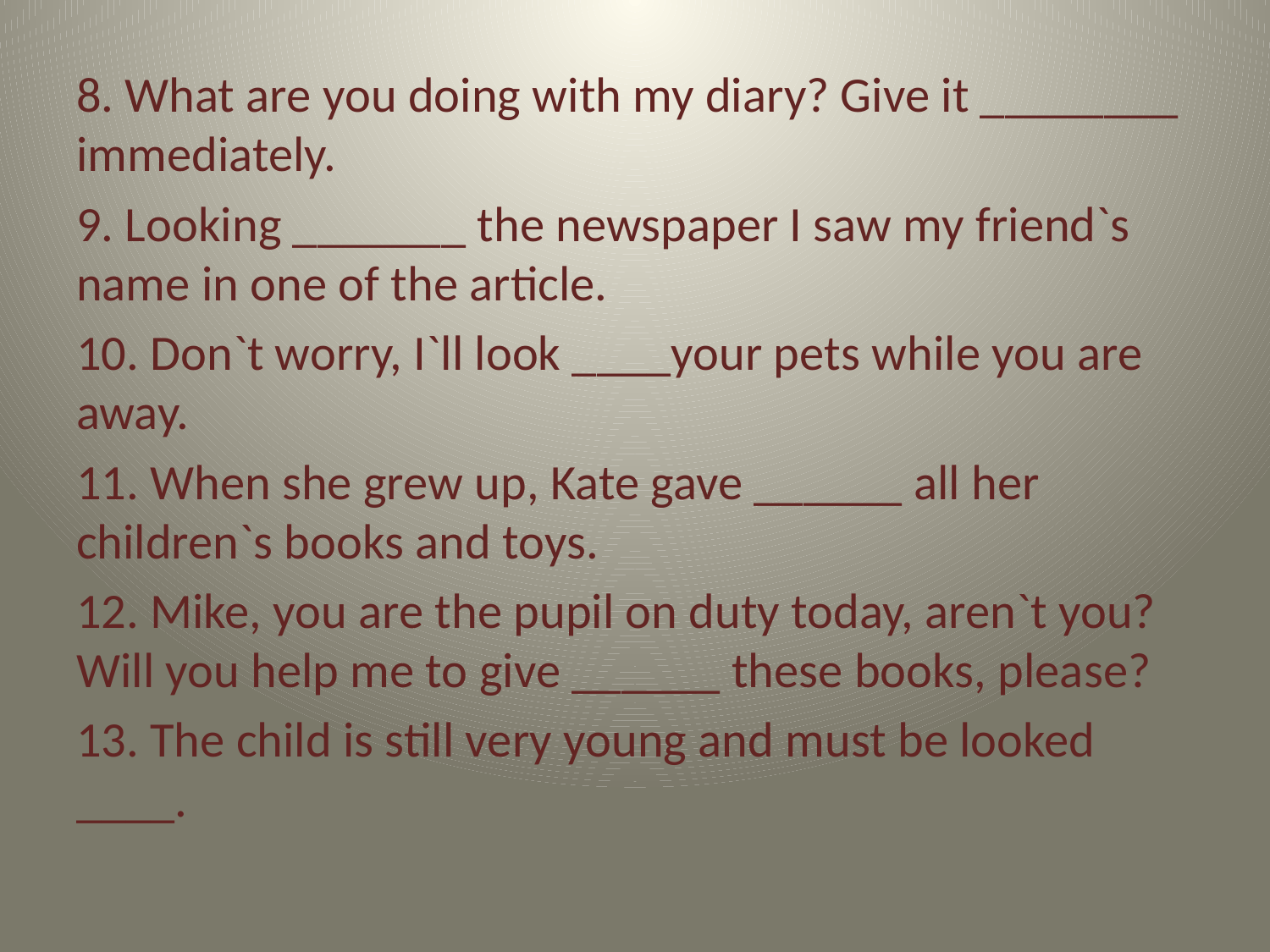

#
8. What are you doing with my diary? Give it ________ immediately.
9. Looking _______ the newspaper I saw my friend`s name in one of the article.
10. Don`t worry, I`ll look ____your pets while you are away.
11. When she grew up, Kate gave ______ all her children`s books and toys.
12. Mike, you are the pupil on duty today, aren`t you? Will you help me to give ______ these books, please?
13. The child is still very young and must be looked ____.